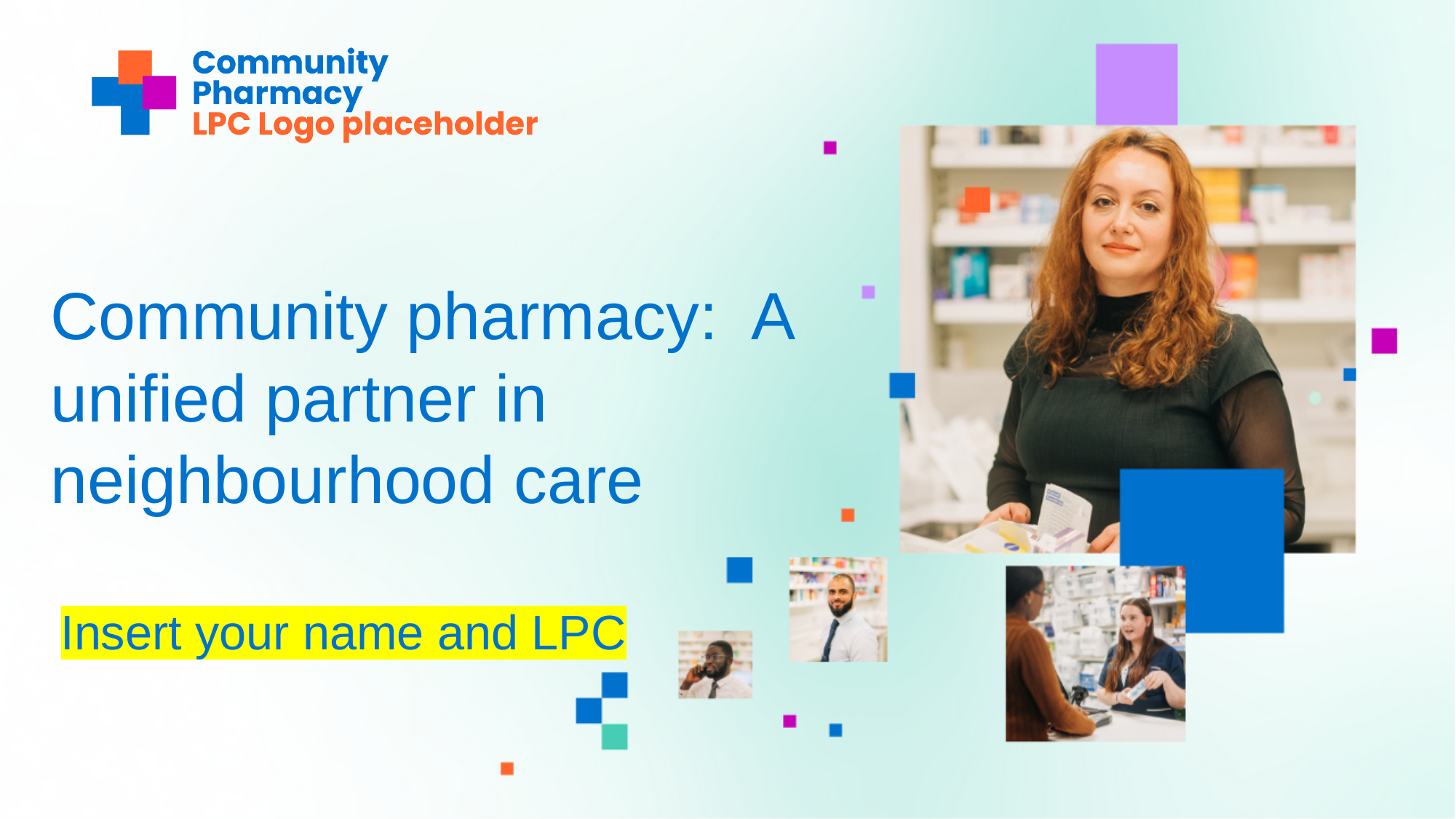

# Community pharmacy:  A unified partner in neighbourhood care Insert your name and LPC